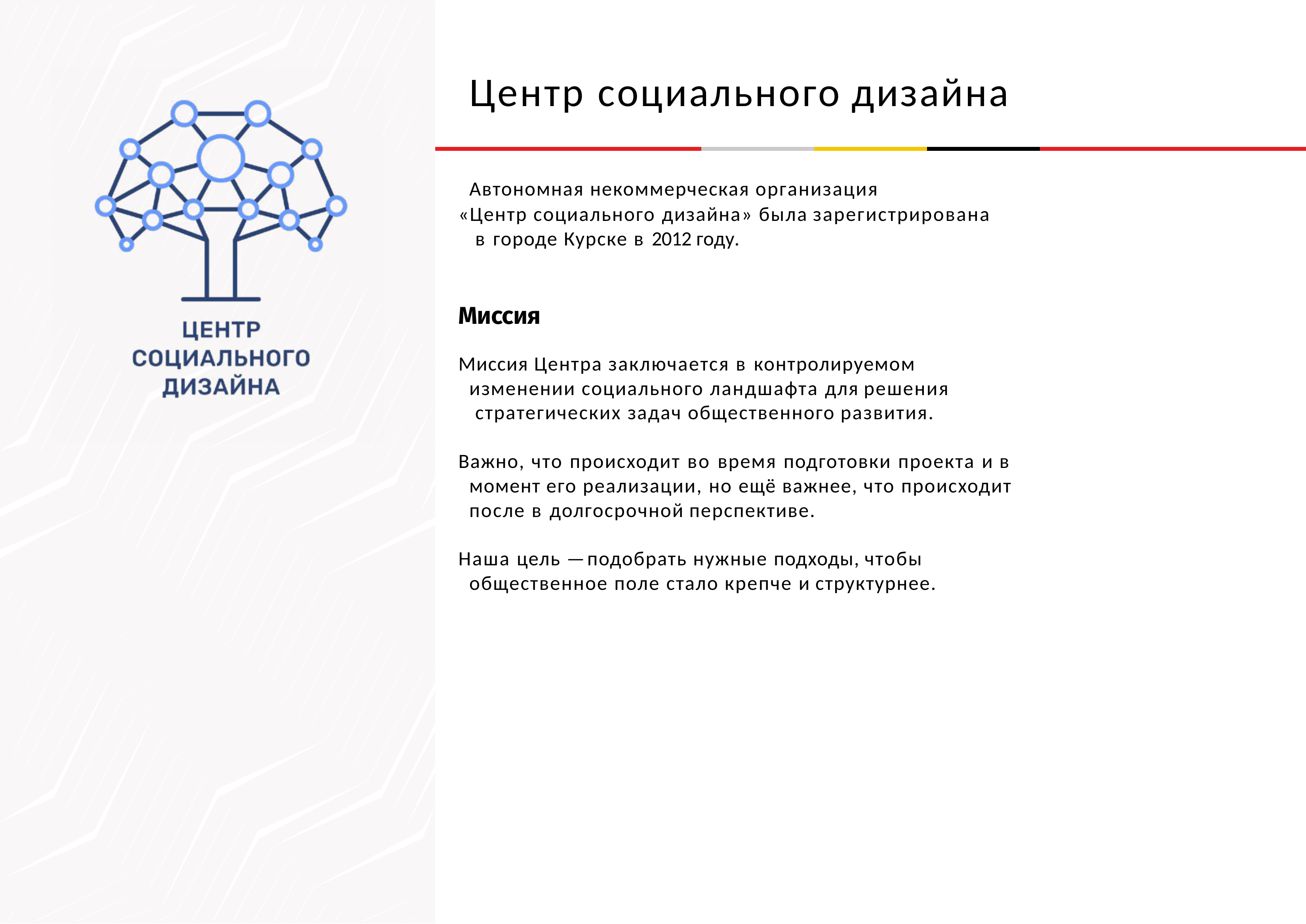

# Центр социального дизайна
Автономная некоммерческая организация
«Центр социального дизайна» была зарегистрирована  в городе Курске в 2012 году.

Миссия
Миссия Центра заключается в контролируемом  изменении социального ландшафта для решения  стратегических задач общественного развития.

Важно, что происходит во время подготовки проекта и в  момент его реализации, но ещё важнее, что происходит  после в долгосрочной перспективе.

Наша цель — подобрать нужные подходы, чтобы  общественное поле стало крепче и структурнее.